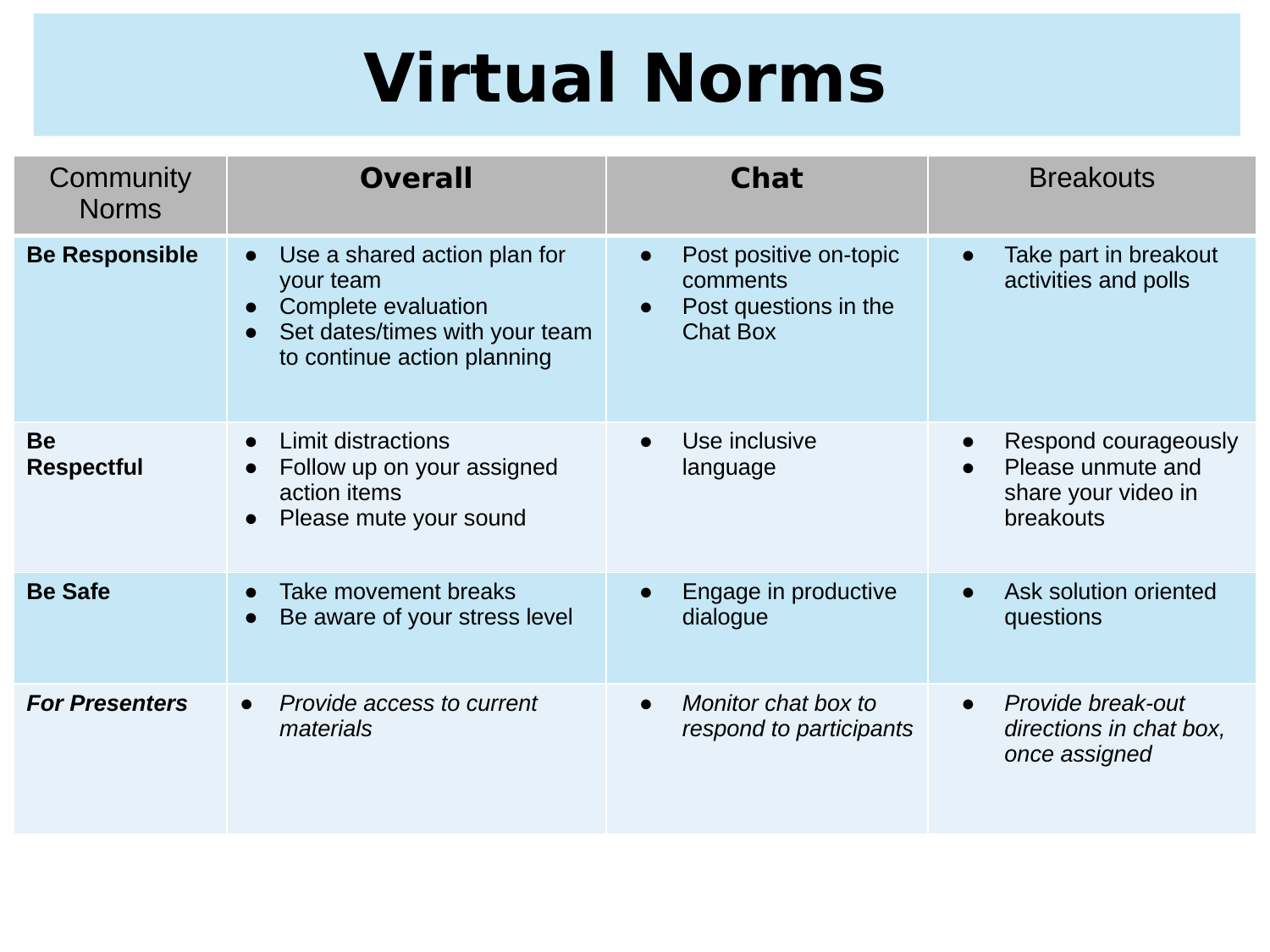

Virtual Norms
| Community Norms | Overall | Chat | Breakouts |
| --- | --- | --- | --- |
| Be Responsible | Use a shared action plan for your team Complete evaluation Set dates/times with your team to continue action planning | Post positive on-topic comments Post questions in the Chat Box | Take part in breakout activities and polls |
| Be Respectful | Limit distractions Follow up on your assigned action items Please mute your sound | Use inclusive language | Respond courageously Please unmute and share your video in breakouts |
| Be Safe | Take movement breaks Be aware of your stress level | Engage in productive dialogue | Ask solution oriented questions |
| For Presenters | Provide access to current materials | Monitor chat box to respond to participants | Provide break-out directions in chat box, once assigned |